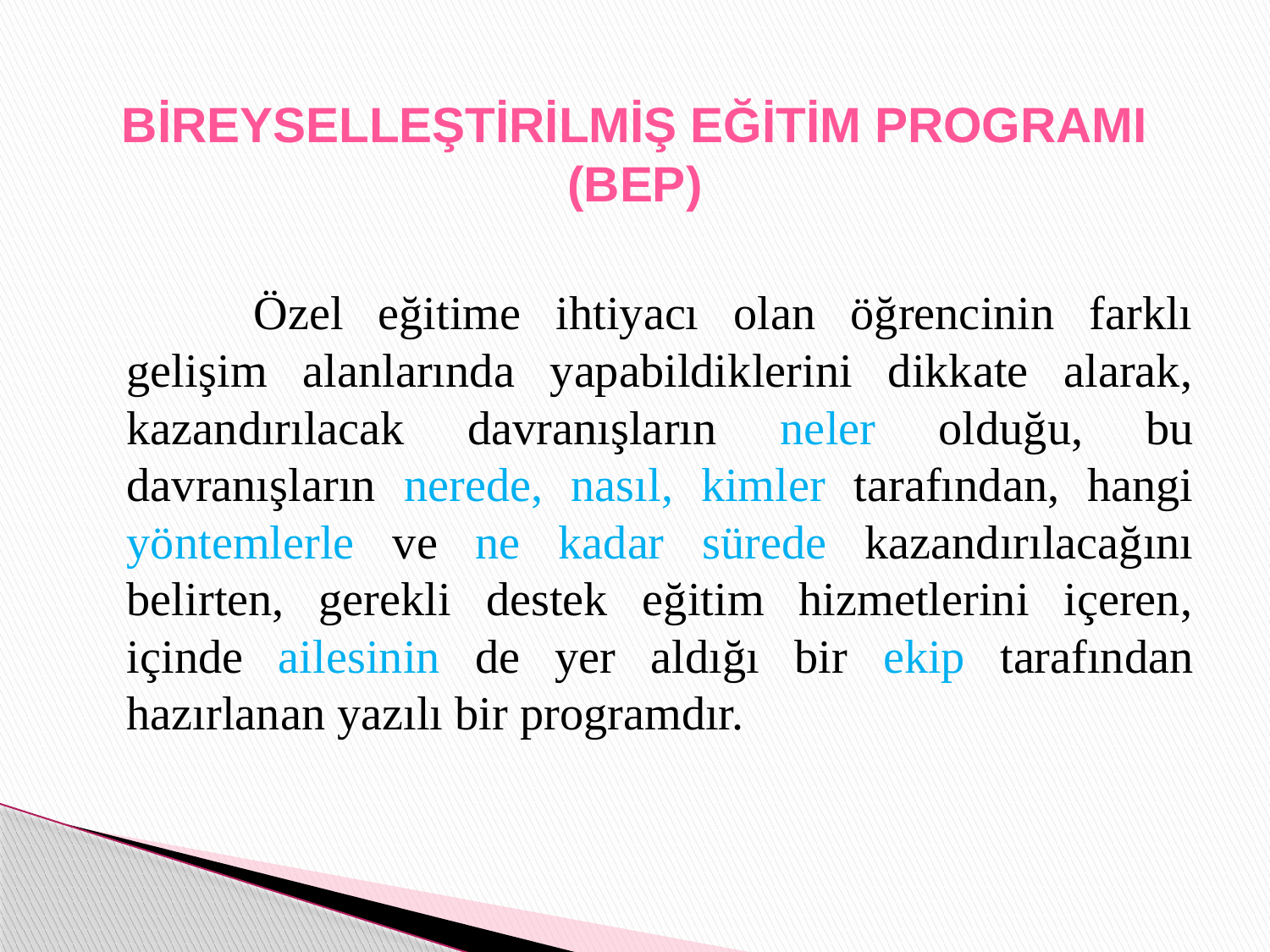

# BİREYSELLEŞTİRİLMİŞ EĞİTİM PROGRAMI (BEP)
		Özel eğitime ihtiyacı olan öğrencinin farklı gelişim alanlarında yapabildiklerini dikkate alarak, kazandırılacak davranışların neler olduğu, bu davranışların nerede, nasıl, kimler tarafından, hangi yöntemlerle ve ne kadar sürede kazandırılacağını belirten, gerekli destek eğitim hizmetlerini içeren, içinde ailesinin de yer aldığı bir ekip tarafından hazırlanan yazılı bir programdır.